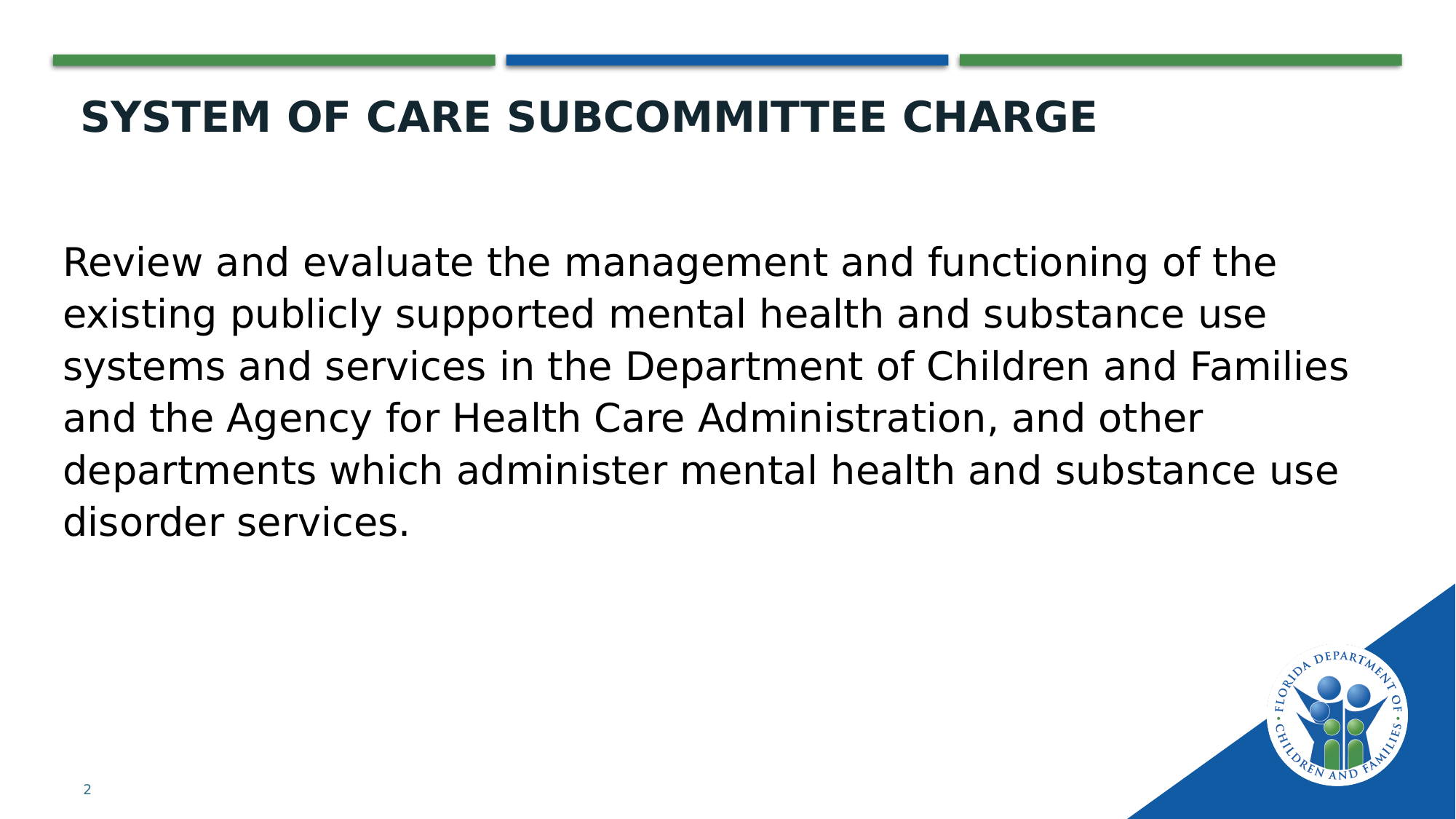

# System of care SUBCOMMITTEE CHARGE
Review and evaluate the management and functioning of the existing publicly supported mental health and substance use systems and services in the Department of Children and Families and the Agency for Health Care Administration, and other departments which administer mental health and substance use disorder services.
2